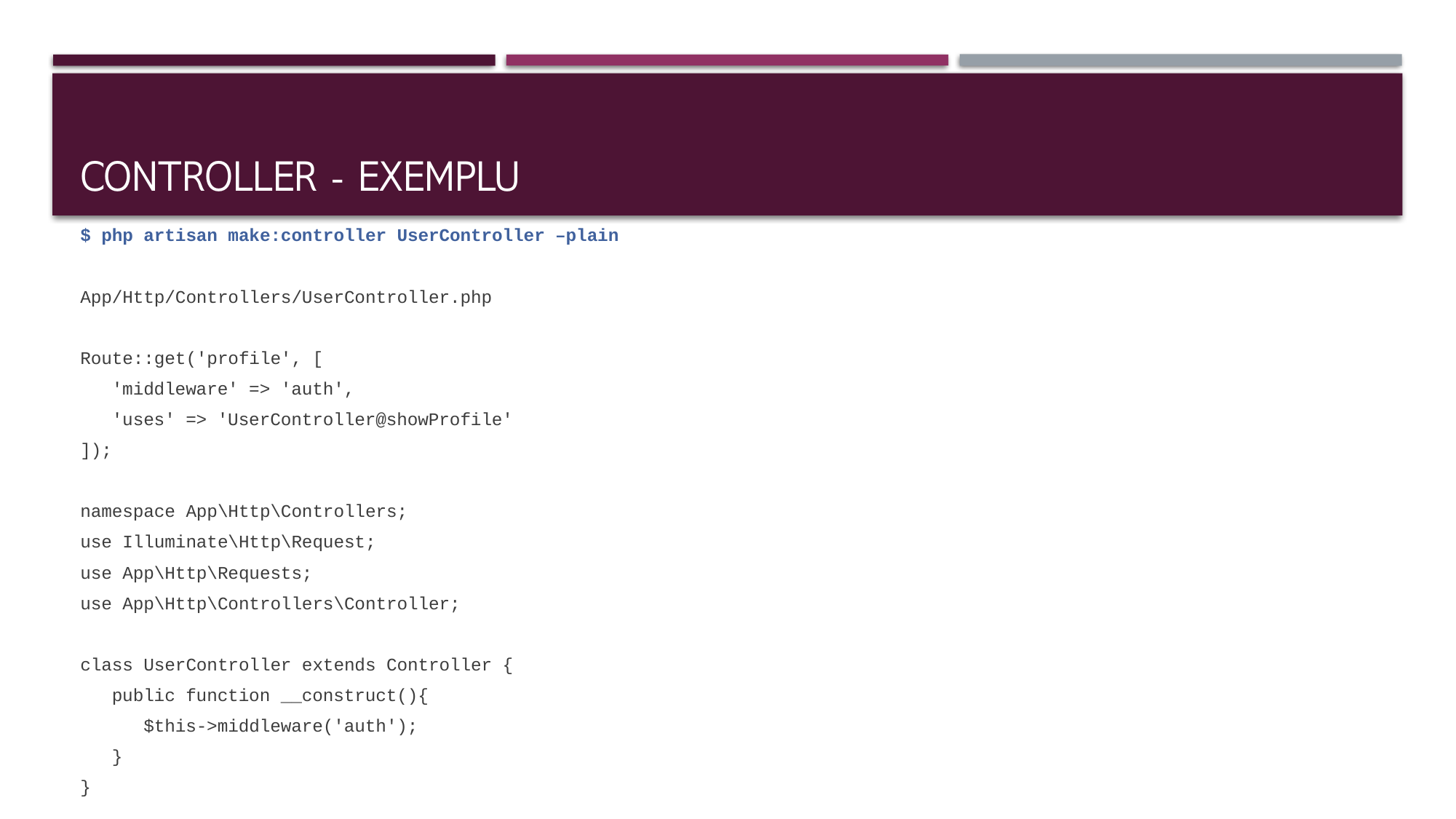

# CONTROLLER - Exemplu
$ php artisan make:controller UserController –plain

App/Http/Controllers/UserController.php

Route::get('profile', [
   'middleware' => 'auth',
   'uses' => 'UserController@showProfile'
]);

namespace App\Http\Controllers;
use Illuminate\Http\Request;
use App\Http\Requests;
use App\Http\Controllers\Controller;

class UserController extends Controller {
   public function __construct(){
      $this->middleware('auth');
   }
}